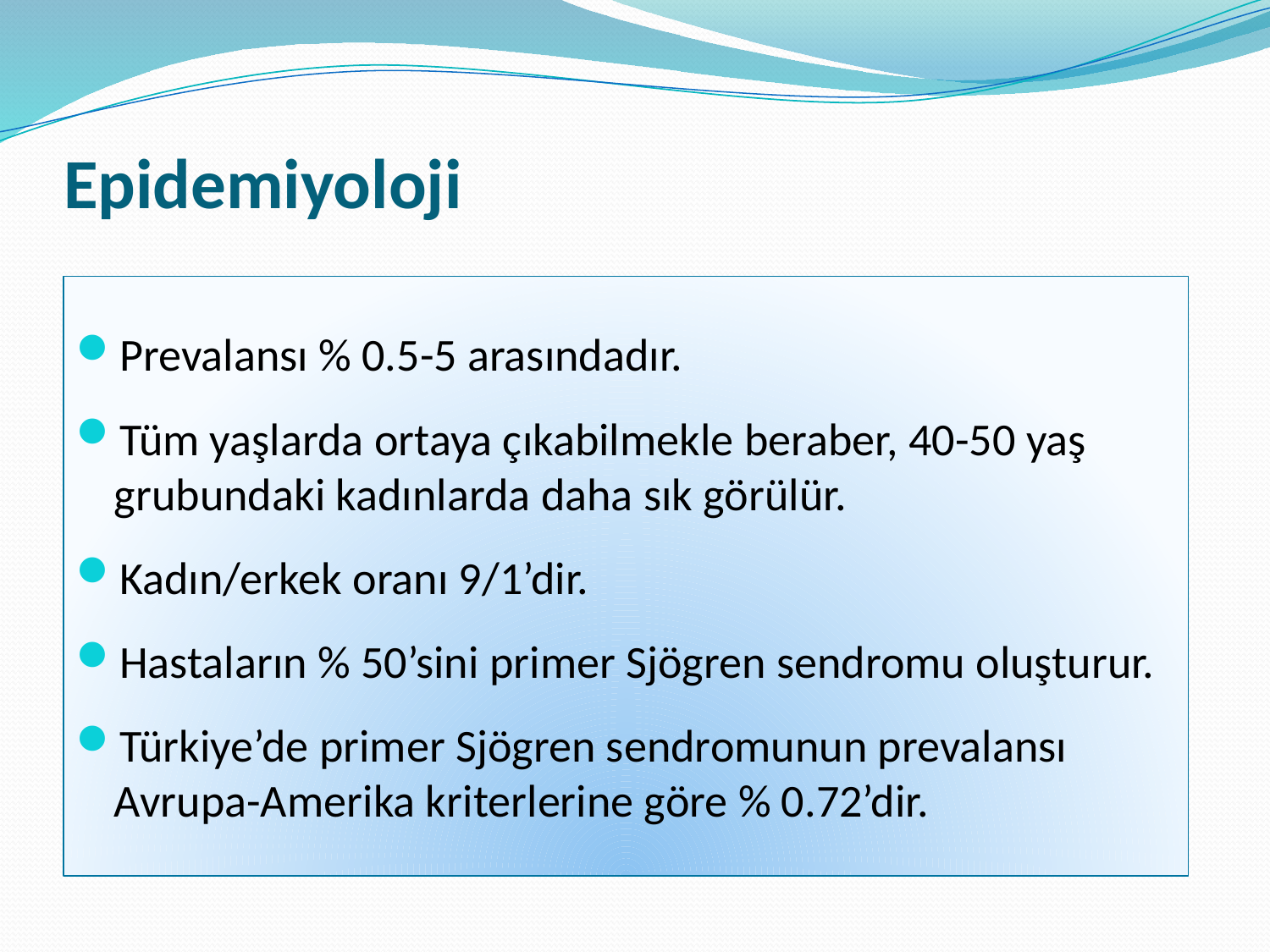

# Epidemiyoloji
Prevalansı % 0.5-5 arasındadır.

Tüm yaşlarda ortaya çıkabilmekle beraber, 40-50 yaş grubundaki kadınlarda daha sık görülür.

Kadın/erkek oranı 9/1’dir.

Hastaların % 50’sini primer Sjögren sendromu oluşturur.

Türkiye’de primer Sjögren sendromunun prevalansı Avrupa-Amerika kriterlerine göre % 0.72’dir.